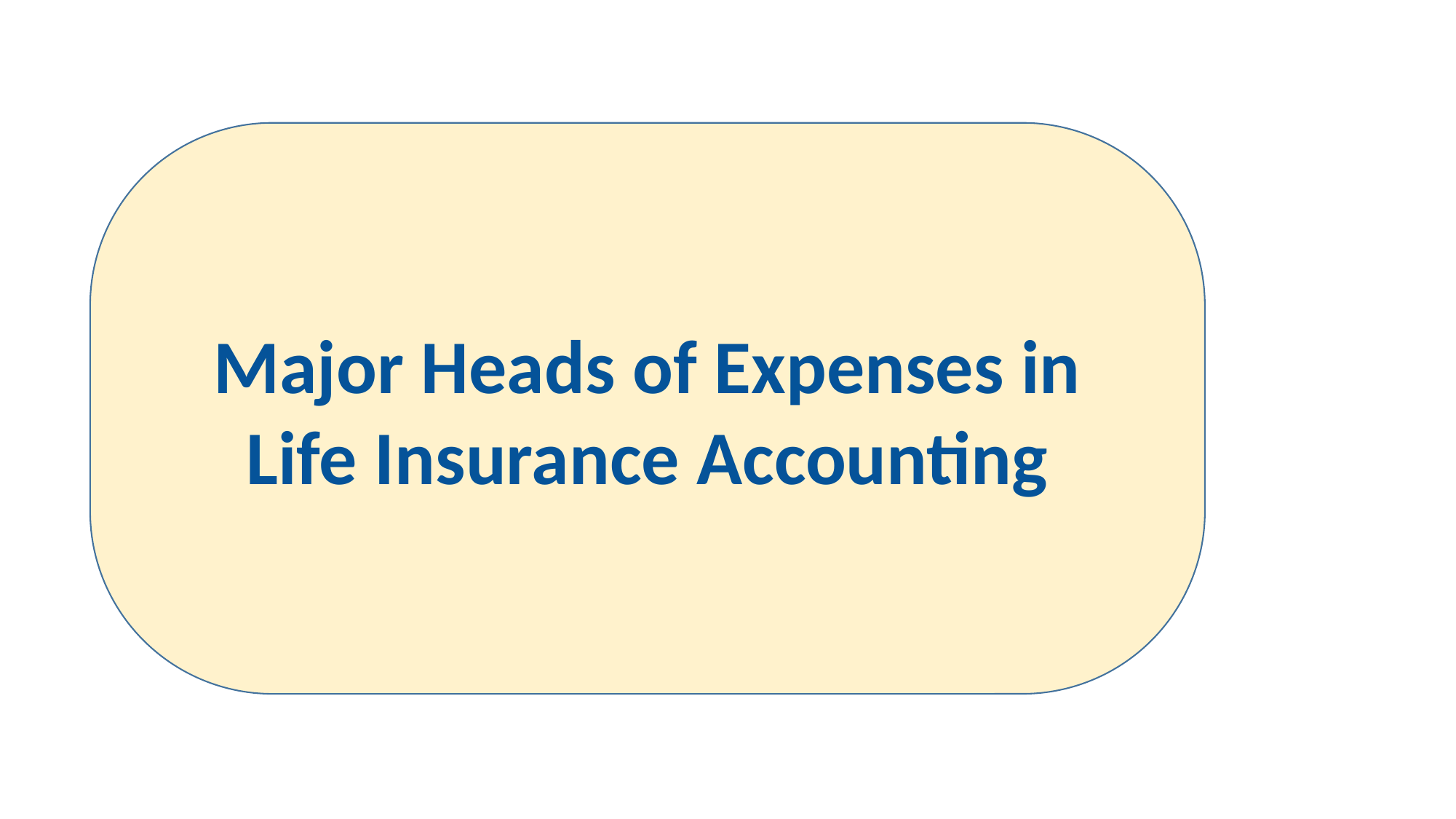

Major Heads of Expenses in Life Insurance Accounting